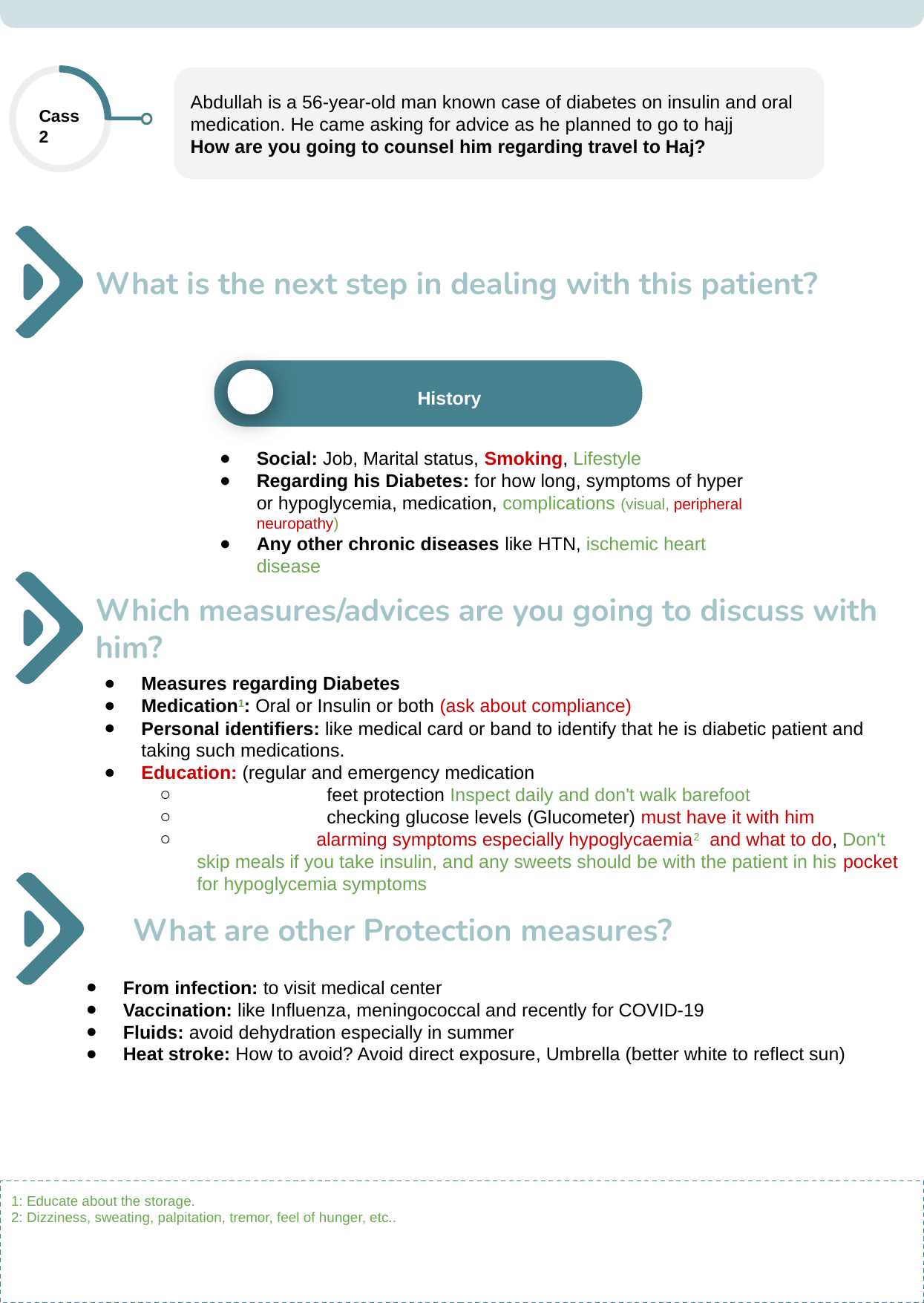

Abdullah is a 56-year-old man known case of diabetes on insulin and oral medication. He came asking for advice as he planned to go to hajj
How are you going to counsel him regarding travel to Haj?
Cass 2

History

What is the next step in dealing with this patient?
Social: Job, Marital status, Smoking, Lifestyle
Regarding his Diabetes: for how long, symptoms of hyper or hypoglycemia, medication, complications (visual, peripheral neuropathy)
Any other chronic diseases like HTN, ischemic heart disease

Which measures/advices are you going to discuss with him?
Measures regarding Diabetes
Medication1: Oral or Insulin or both (ask about compliance)
Personal identifiers: like medical card or band to identify that he is diabetic patient and taking such medications.
Education: (regular and emergency medication
                         feet protection Inspect daily and don't walk barefoot
                         checking glucose levels (Glucometer) must have it with him
                       alarming symptoms especially hypoglycaemia2  and what to do, Don't skip meals if you take insulin, and any sweets should be with the patient in his pocket for hypoglycemia symptoms

What are other Protection measures?
From infection: to visit medical center
Vaccination: like Influenza, meningococcal and recently for COVID-19
Fluids: avoid dehydration especially in summer
Heat stroke: How to avoid? Avoid direct exposure, Umbrella (better white to reflect sun)
1: Educate about the storage.
2: Dizziness, sweating, palpitation, tremor, feel of hunger, etc..